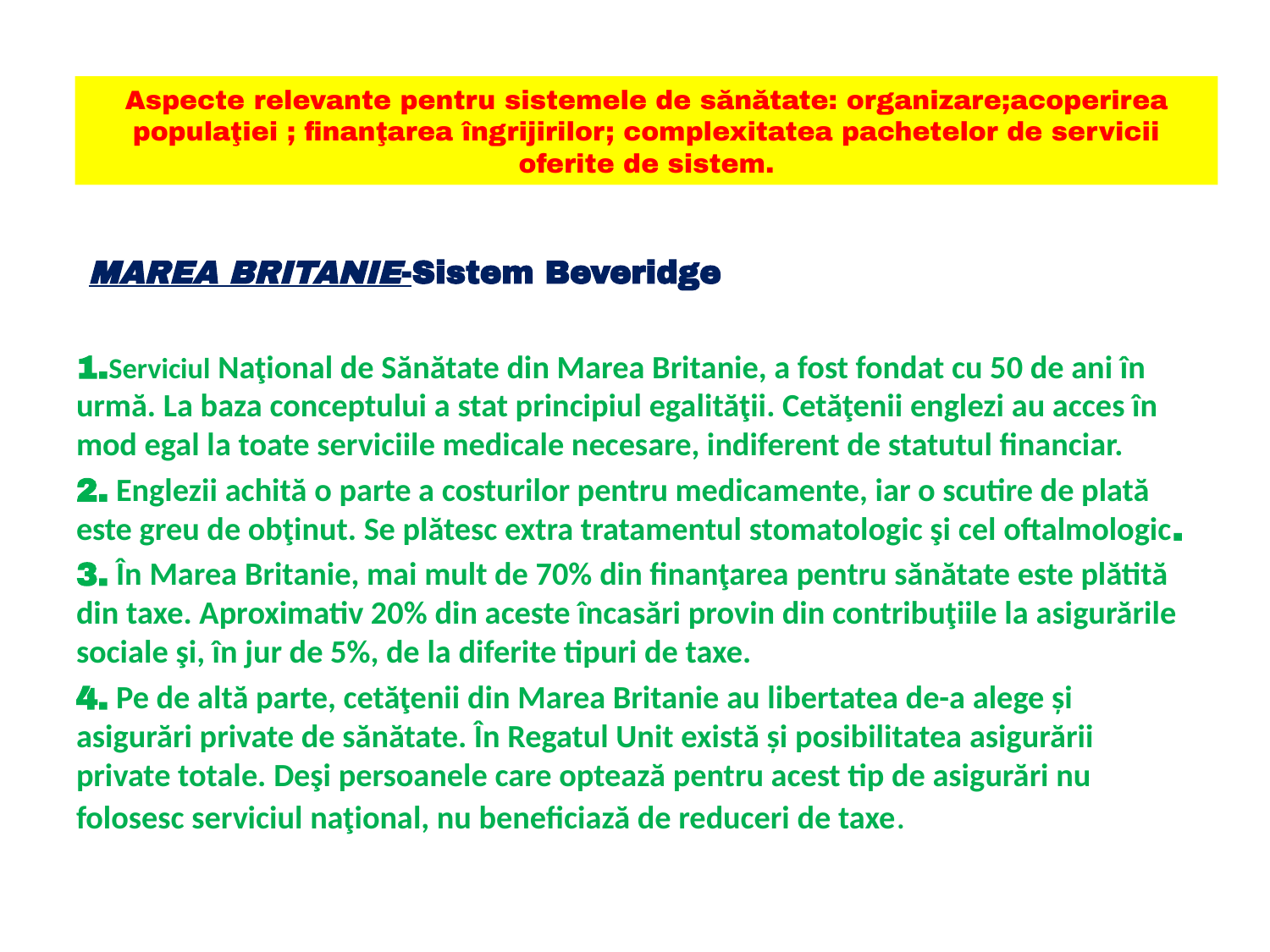

# Aspecte relevante pentru sistemele de sănătate: organizare;acoperirea populaţiei ; finanţarea îngrijirilor; complexitatea pachetelor de servicii oferite de sistem.
 MAREA BRITANIE-Sistem Beveridge

1.Serviciul Naţional de Sănătate din Marea Britanie, a fost fondat cu 50 de ani în urmă. La baza conceptului a stat principiul egalităţii. Cetăţenii englezi au acces în mod egal la toate serviciile medicale necesare, indiferent de statutul financiar.
2. Englezii achită o parte a costurilor pentru medicamente, iar o scutire de plată este greu de obţinut. Se plătesc extra tratamentul stomatologic şi cel oftalmologic.
3. În Marea Britanie, mai mult de 70% din finanţarea pentru sănătate este plătită din taxe. Aproximativ 20% din aceste încasări provin din contribuţiile la asigurările sociale şi, în jur de 5%, de la diferite tipuri de taxe.
4. Pe de altă parte, cetăţenii din Marea Britanie au libertatea de-a alege și asigurări private de sănătate. În Regatul Unit există și posibilitatea asigurării private totale. Deşi persoanele care optează pentru acest tip de asigurări nu folosesc serviciul naţional, nu beneficiază de reduceri de taxe.